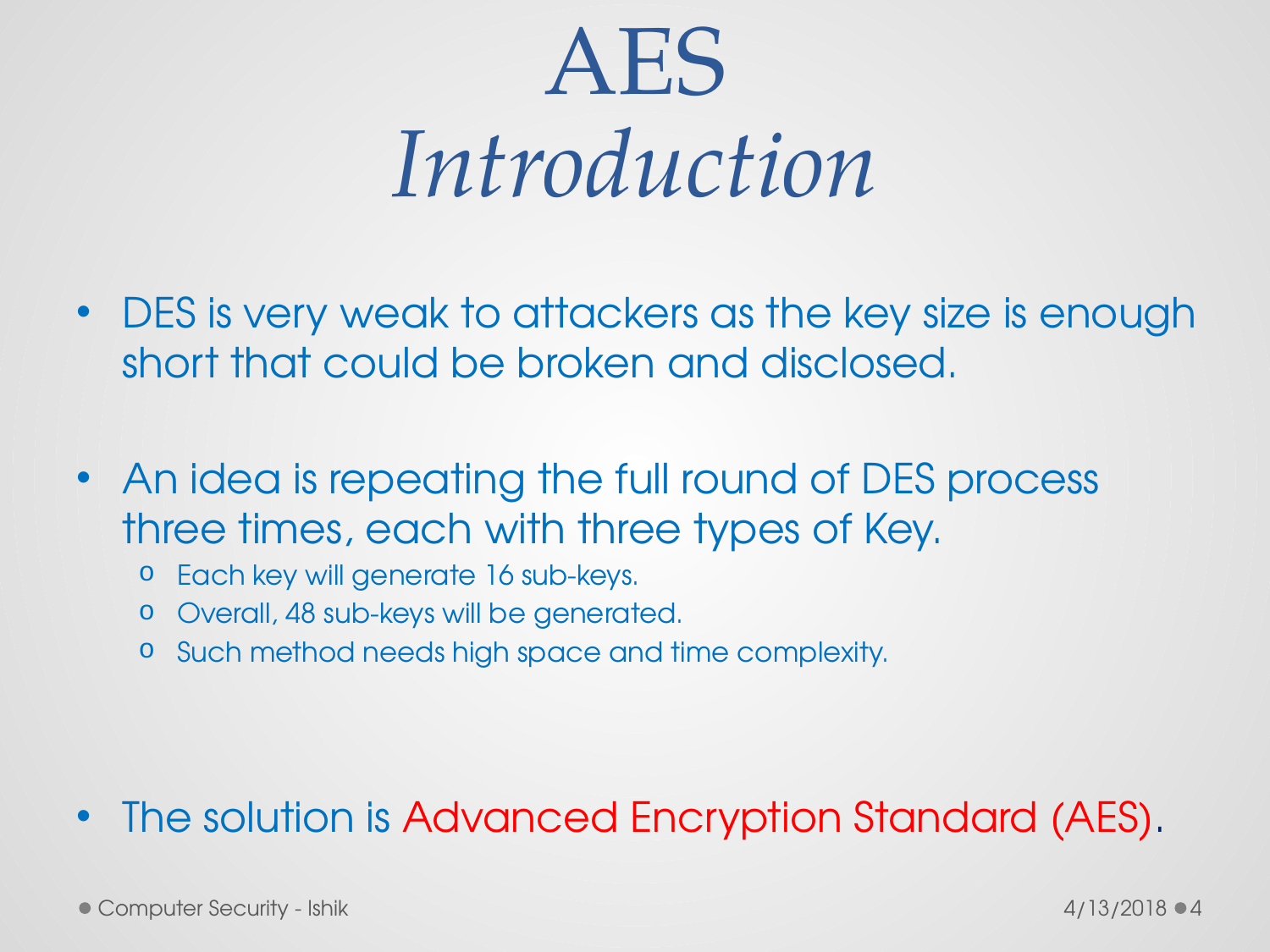

# AES Introduction

DES is very weak to attackers as the key size is enough short that could be broken and disclosed.

An idea is repeating the full round of DES process three times, each with three types of Key.
Each key will generate 16 sub-keys.
Overall, 48 sub-keys will be generated.
Such method needs high space and time complexity.

The solution is Advanced Encryption Standard (AES).

Computer Security - Ishik
4/13/2018
4